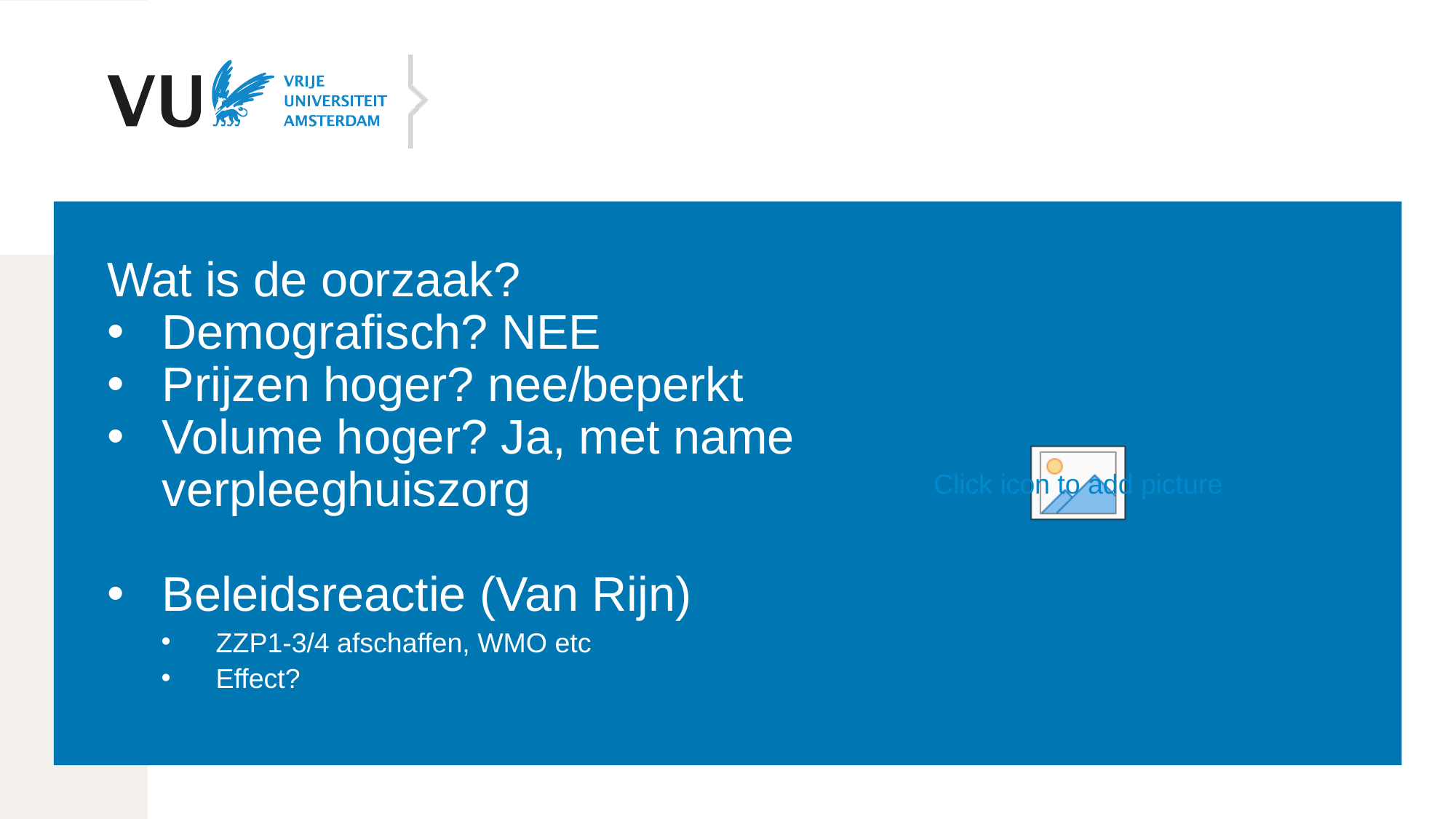

Wat is de oorzaak?
Demografisch? NEE
Prijzen hoger? nee/beperkt
Volume hoger? Ja, met name verpleeghuiszorg

Beleidsreactie (Van Rijn)
ZZP1-3/4 afschaffen, WMO etc
Effect?